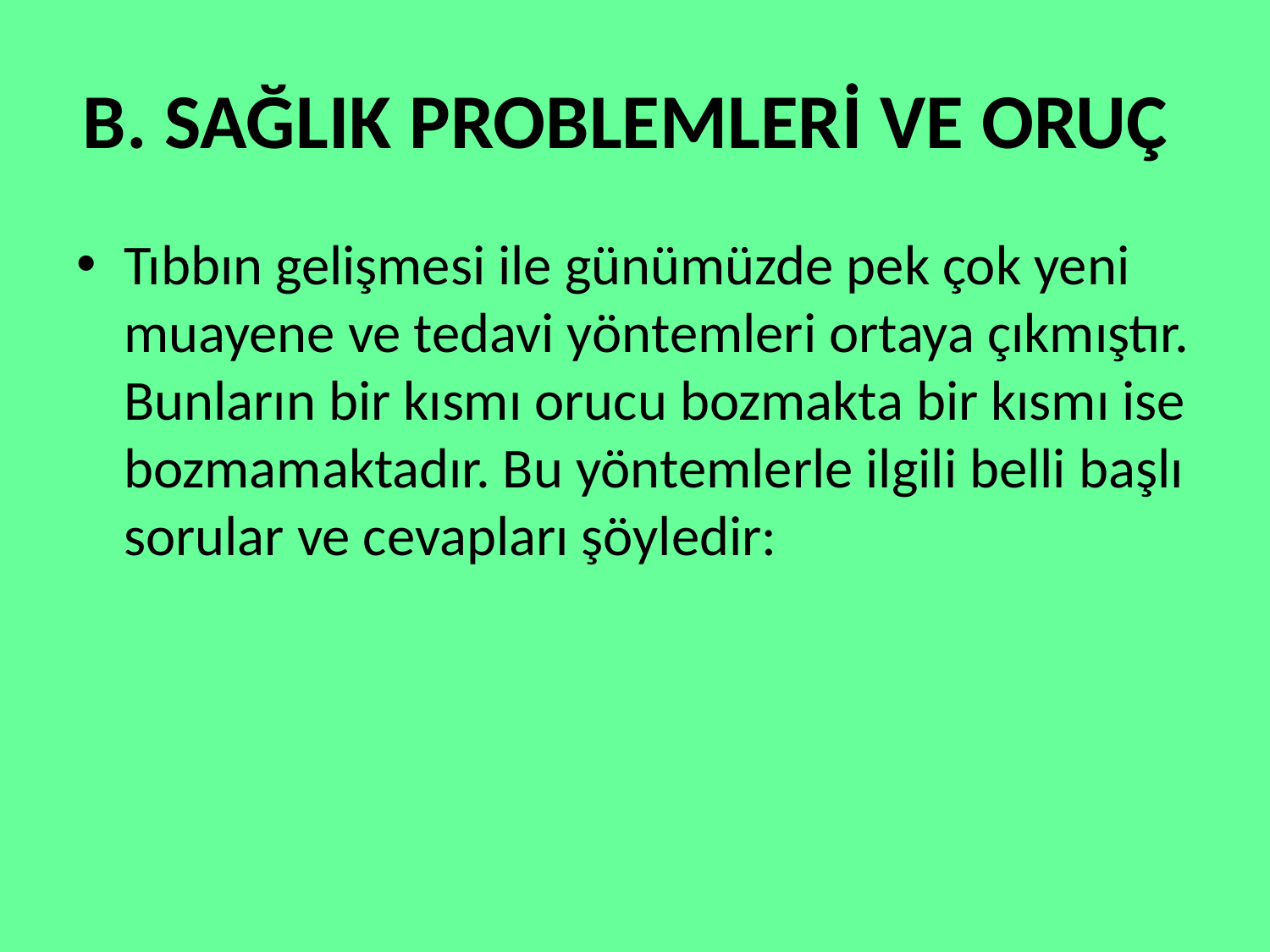

# B. SAĞLIK PROBLEMLERİ VE ORUÇ
Tıbbın gelişmesi ile günümüzde pek çok yeni muayene ve tedavi yöntemleri ortaya çıkmıştır. Bunların bir kısmı orucu bozmakta bir kısmı ise bozmamaktadır. Bu yöntemlerle ilgili belli başlı sorular ve cevapları şöyledir: